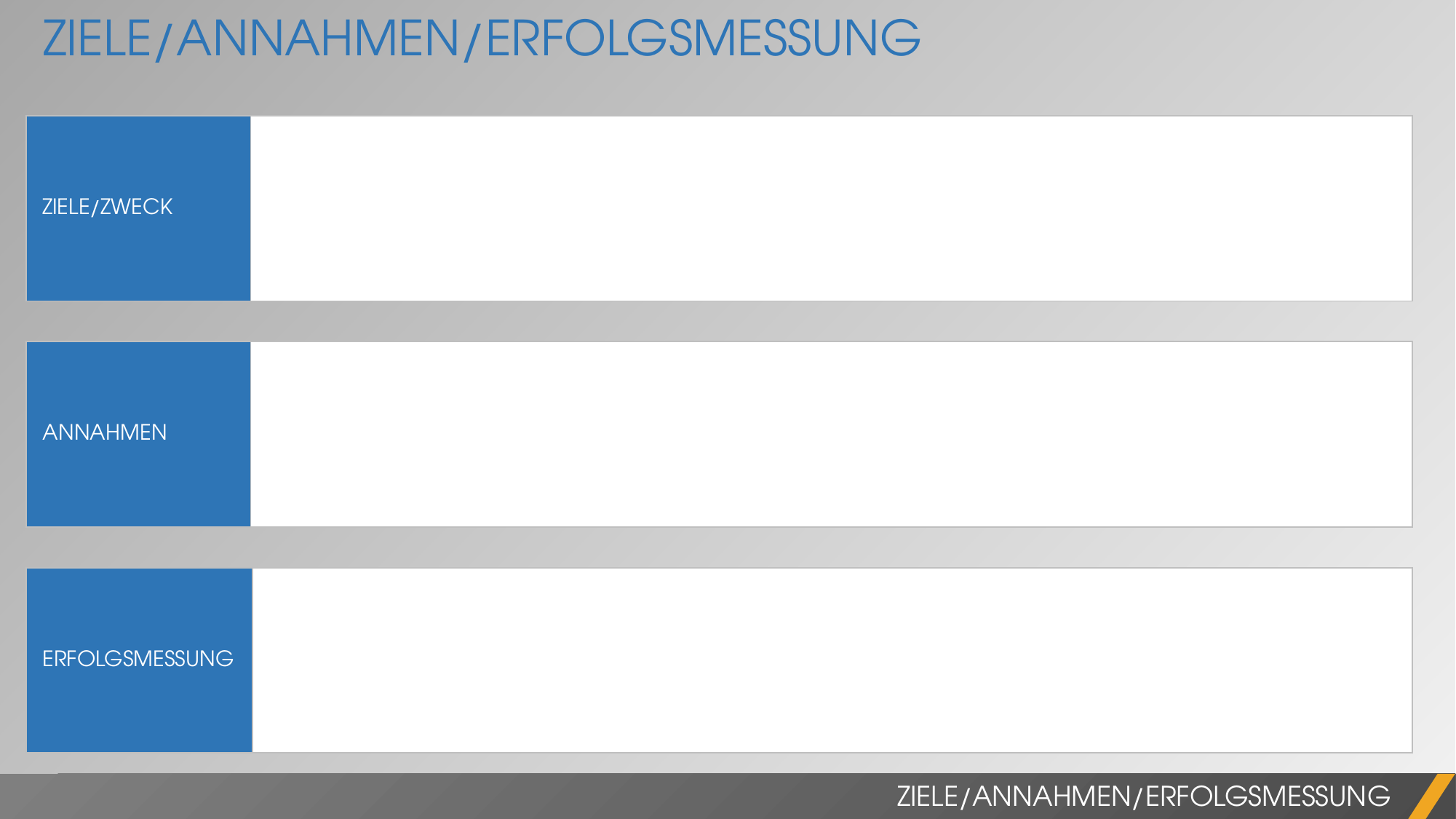

ZIELE/ANNAHMEN/ERFOLGSMESSUNG
| ZIELE/ZWECK |  |
| --- | --- |
| ANNAHMEN |  |
| --- | --- |
| ERFOLGSMESSUNG |  |
| --- | --- |
ZIELE/ANNAHMEN/ERFOLGSMESSUNG